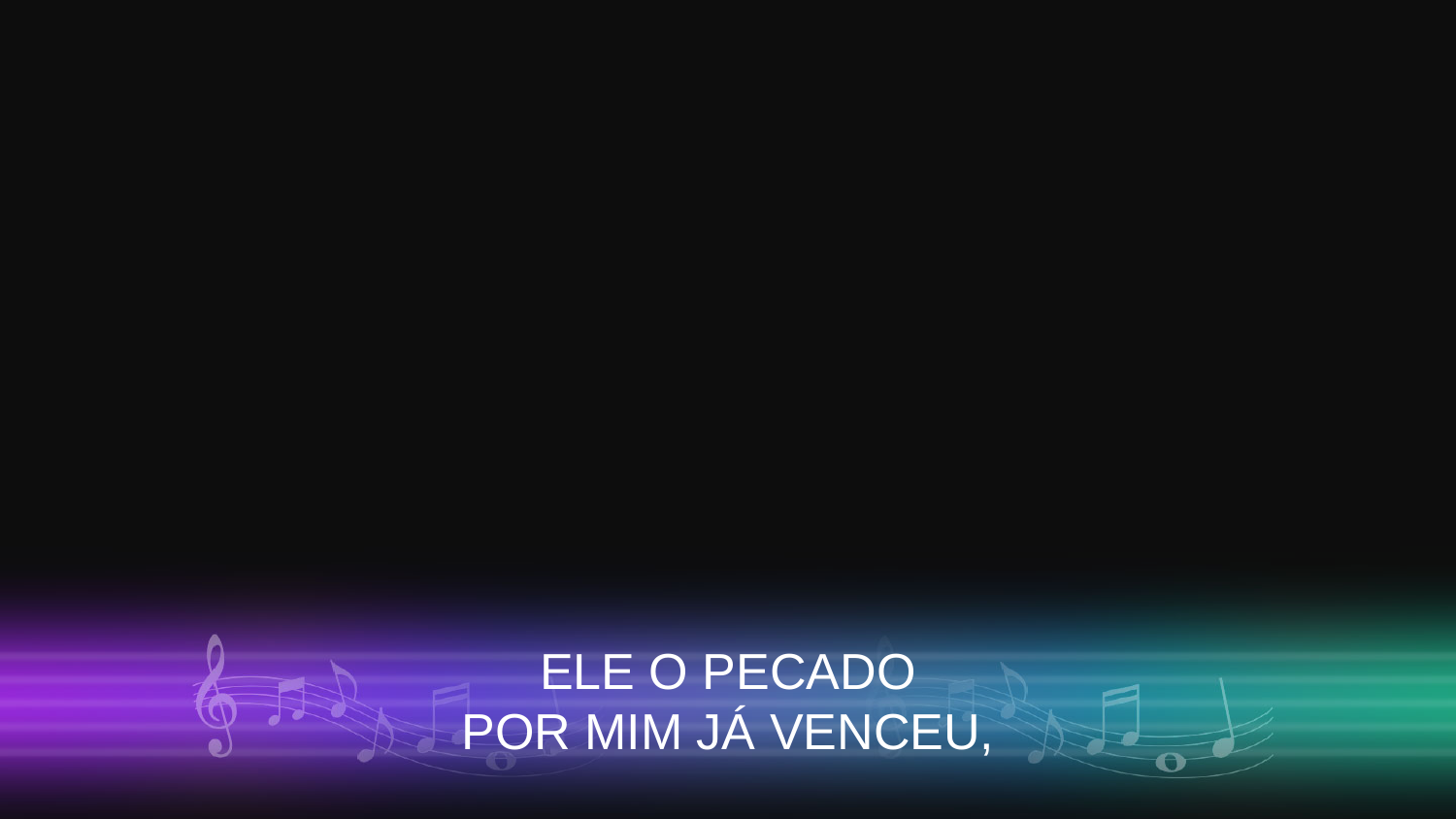

ELE O PECADO
POR MIM JÁ VENCEU,